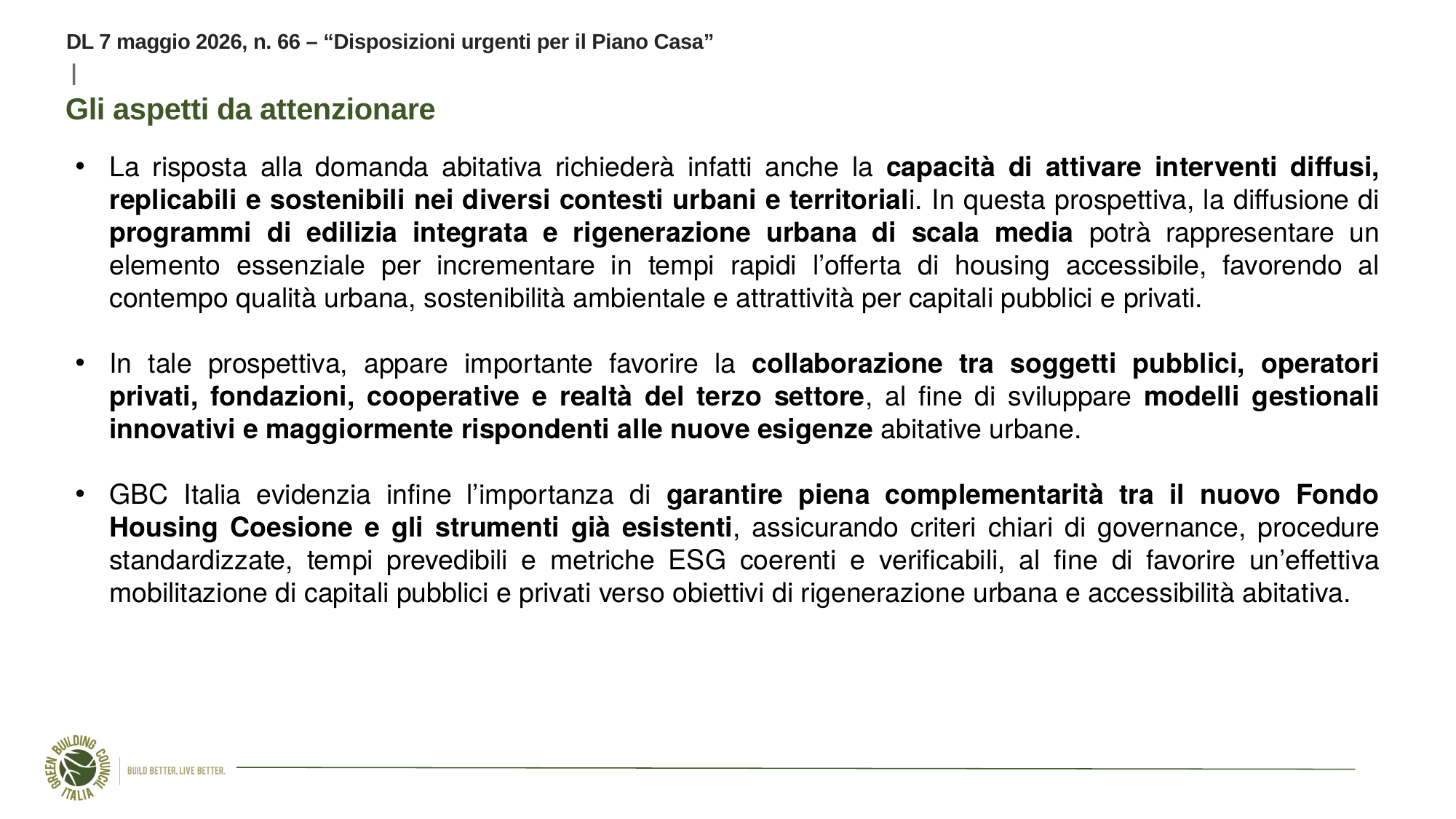

DL 7 maggio 2026, n. 66 – “Disposizioni urgenti per il Piano Casa”
Gli aspetti da attenzionare
La risposta alla domanda abitativa richiederà infatti anche la capacità di attivare interventi diffusi, replicabili e sostenibili nei diversi contesti urbani e territoriali. In questa prospettiva, la diffusione di programmi di edilizia integrata e rigenerazione urbana di scala media potrà rappresentare un elemento essenziale per incrementare in tempi rapidi l’offerta di housing accessibile, favorendo al contempo qualità urbana, sostenibilità ambientale e attrattività per capitali pubblici e privati.

In tale prospettiva, appare importante favorire la collaborazione tra soggetti pubblici, operatori privati, fondazioni, cooperative e realtà del terzo settore, al fine di sviluppare modelli gestionali innovativi e maggiormente rispondenti alle nuove esigenze abitative urbane.

GBC Italia evidenzia infine l’importanza di garantire piena complementarità tra il nuovo Fondo Housing Coesione e gli strumenti già esistenti, assicurando criteri chiari di governance, procedure standardizzate, tempi prevedibili e metriche ESG coerenti e verificabili, al fine di favorire un’effettiva mobilitazione di capitali pubblici e privati verso obiettivi di rigenerazione urbana e accessibilità abitativa.